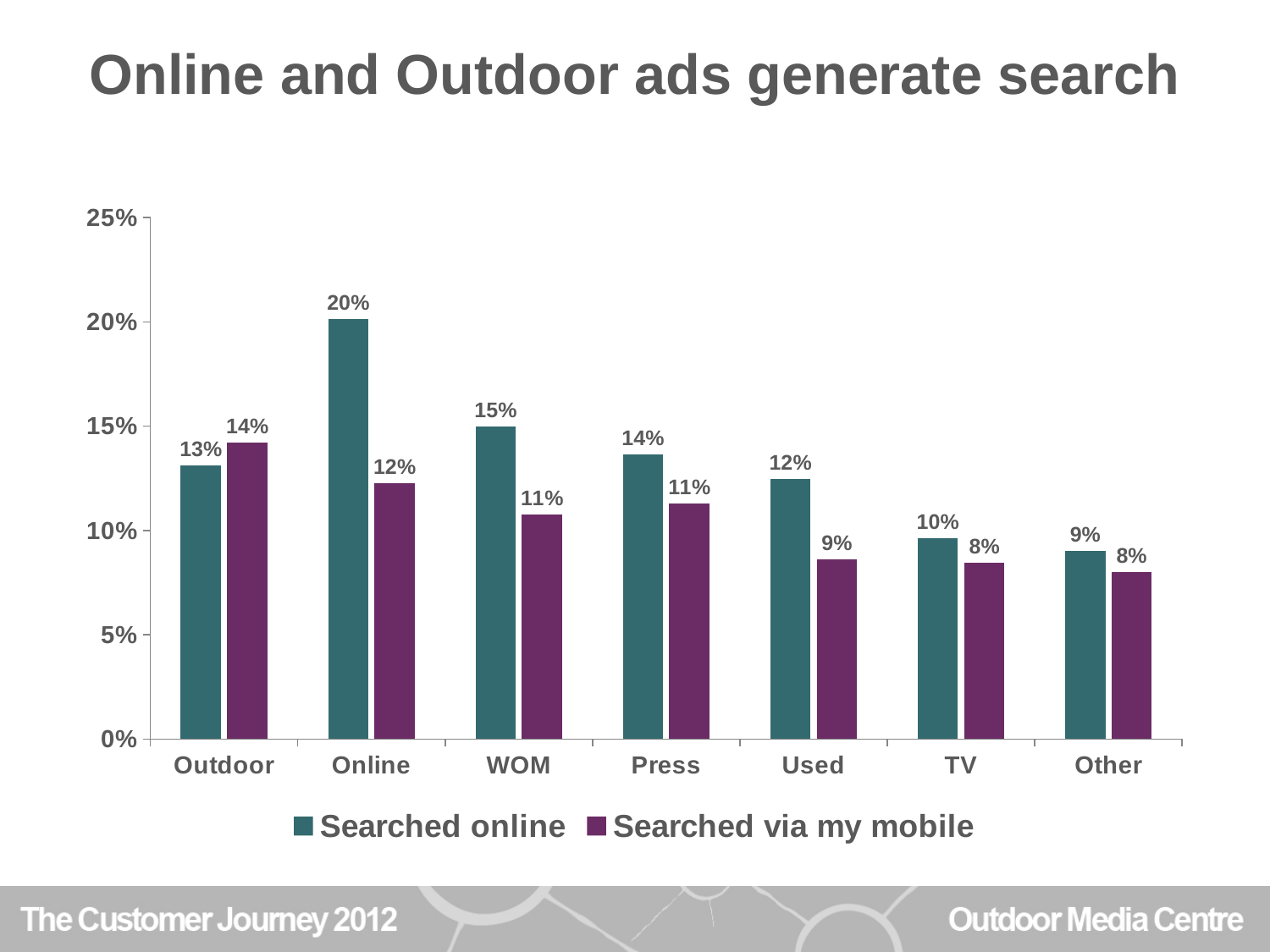

# Online and Outdoor ads generate search

### Chart

| Category | Searched online | Searched via my mobile |
|---|---|---|
| Outdoor | 0.13105590062111797 | 0.1422360248447201 |
| Online | 0.20129032258064508 | 0.12258064516129007 |
| WOM | 0.1498054474708171 | 0.10765239948119304 |
| Press | 0.13655030800821397 | 0.11293634496919905 |
| Used | 0.12472790596430104 | 0.08598171528080098 |
| TV | 0.09638028783253375 | 0.0846053205407764 |
| Other | 0.09000000000000002 | 0.08000000000000004 |